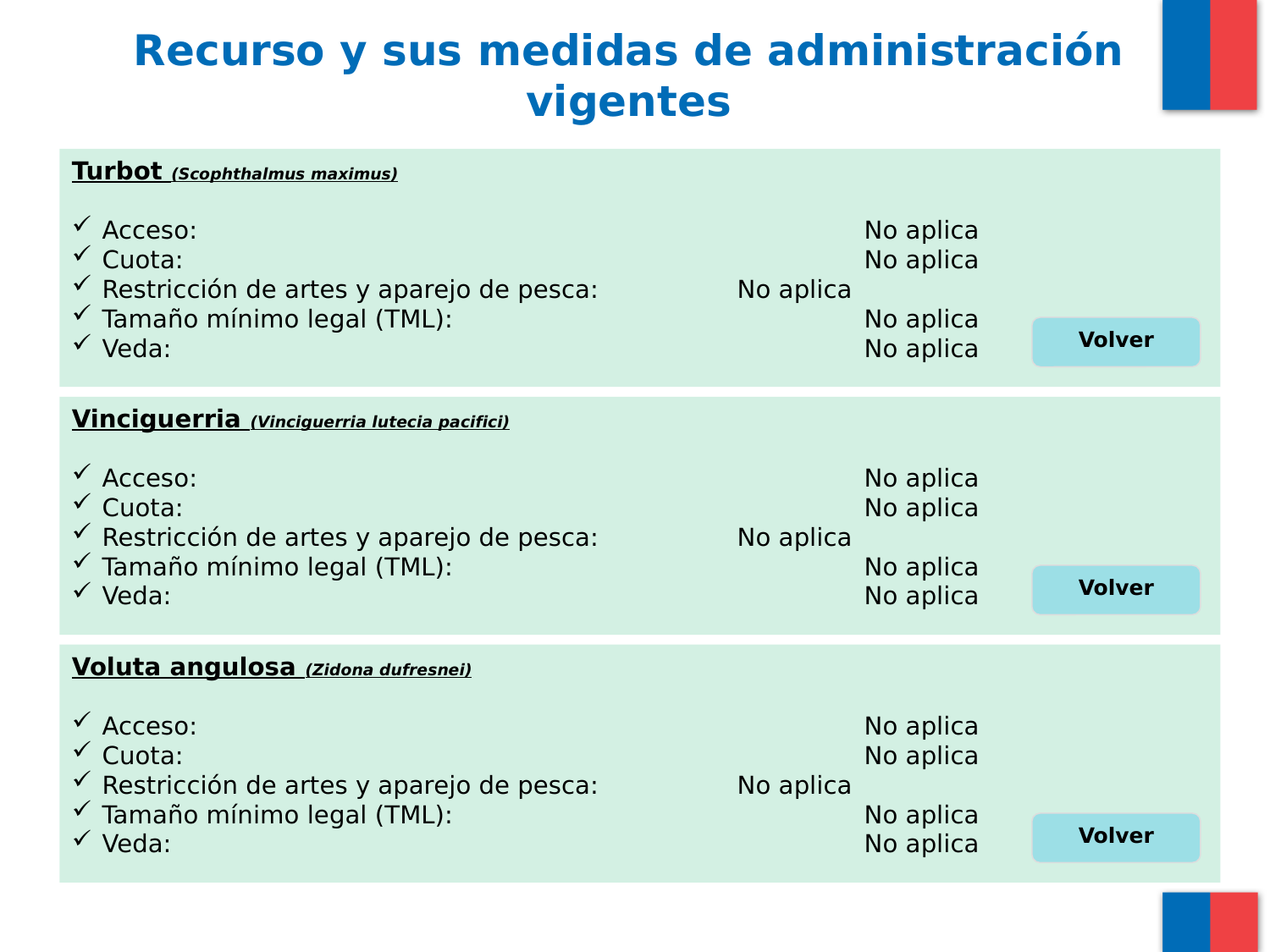

# Recurso y sus medidas de administración vigentes
Turbot (Scophthalmus maximus)

Acceso: 						No aplica
Cuota:						No aplica
Restricción de artes y aparejo de pesca:		No aplica
Tamaño mínimo legal (TML):				No aplica
Veda: 						No aplica

Volver
Vinciguerria (Vinciguerria lutecia pacifici)

Acceso: 						No aplica
Cuota:						No aplica
Restricción de artes y aparejo de pesca:		No aplica
Tamaño mínimo legal (TML):				No aplica
Veda: 						No aplica

Volver
Voluta angulosa (Zidona dufresnei)

Acceso: 						No aplica
Cuota:						No aplica
Restricción de artes y aparejo de pesca:		No aplica
Tamaño mínimo legal (TML):				No aplica
Veda: 						No aplica

Volver